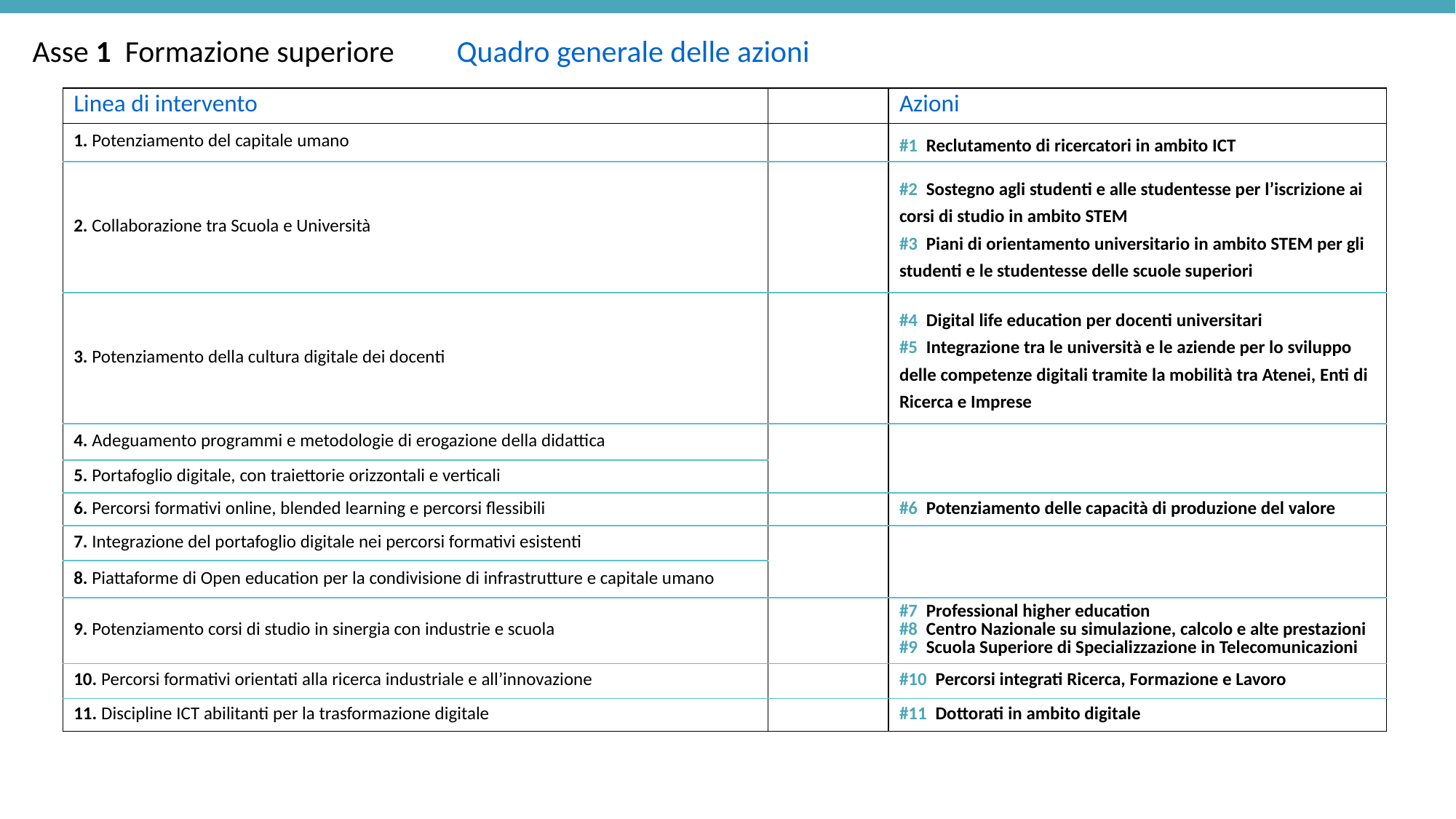

Asse 1  Formazione superiore         Quadro generale delle azioni
| Linea di intervento |  | Azioni |
| --- | --- | --- |
| 1. Potenziamento del capitale umano |  | #1 Reclutamento di ricercatori in ambito ICT |
| 2. Collaborazione tra Scuola e Università |  | #2 Sostegno agli studenti e alle studentesse per l’iscrizione ai corsi di studio in ambito STEM #3 Piani di orientamento universitario in ambito STEM per gli studenti e le studentesse delle scuole superiori |
| 3. Potenziamento della cultura digitale dei docenti |  | #4 Digital life education per docenti universitari #5 Integrazione tra le università e le aziende per lo sviluppo delle competenze digitali tramite la mobilità tra Atenei, Enti di Ricerca e Imprese |
| 4. Adeguamento programmi e metodologie di erogazione della didattica |  |  |
| 5. Portafoglio digitale, con traiettorie orizzontali e verticali |  |  |
| 6. Percorsi formativi online, blended learning e percorsi flessibili |  | #6 Potenziamento delle capacità di produzione del valore |
| 7. Integrazione del portafoglio digitale nei percorsi formativi esistenti |  |  |
| 8. Piattaforme di Open education per la condivisione di infrastrutture e capitale umano |  |  |
| 9. Potenziamento corsi di studio in sinergia con industrie e scuola |  | #7 Professional higher education #8 Centro Nazionale su simulazione, calcolo e alte prestazioni #9 Scuola Superiore di Specializzazione in Telecomunicazioni |
| 10. Percorsi formativi orientati alla ricerca industriale e all’innovazione |  | #10 Percorsi integrati Ricerca, Formazione e Lavoro |
| 11. Discipline ICT abilitanti per la trasformazione digitale |  | #11 Dottorati in ambito digitale |